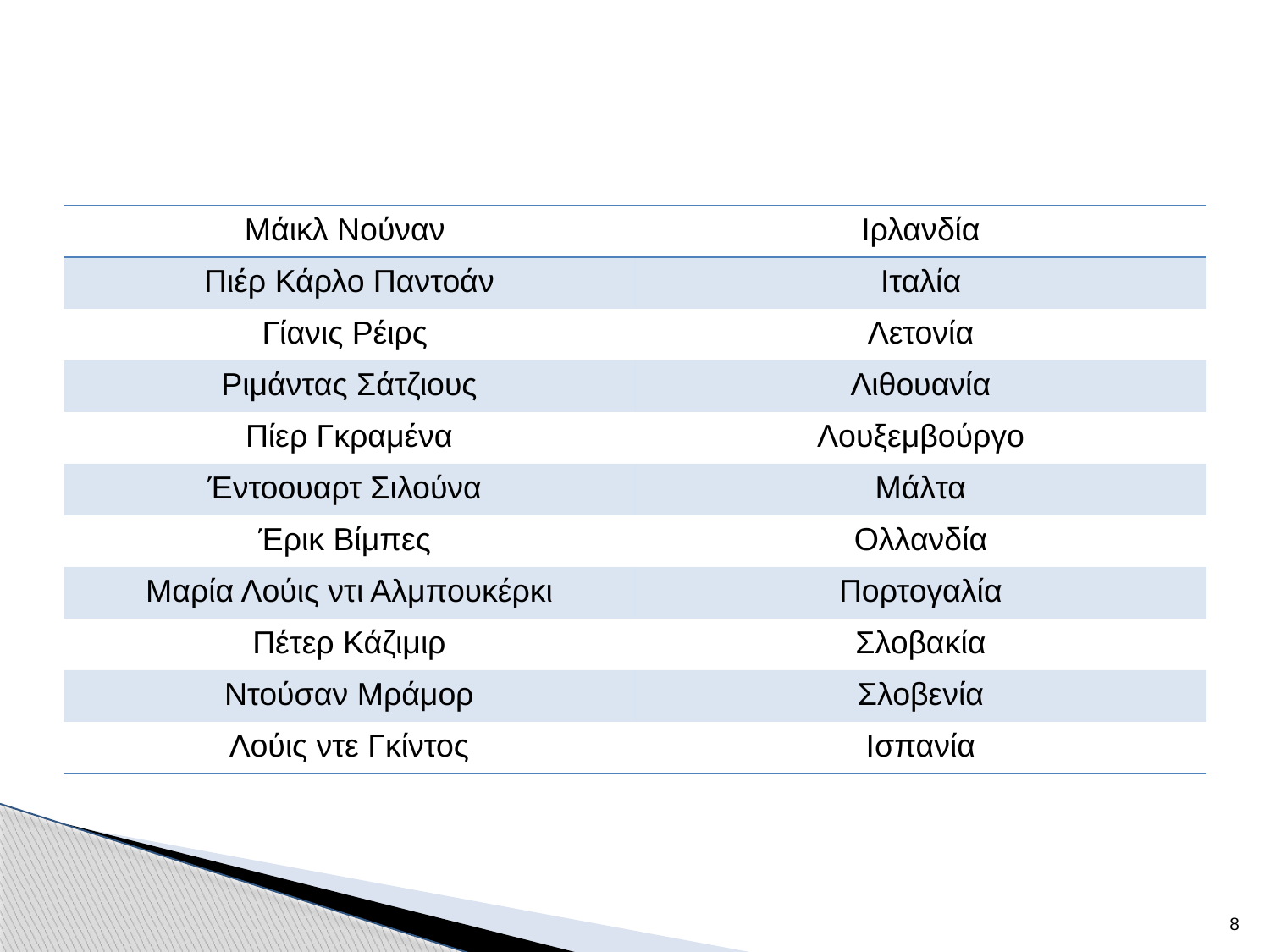

| Μάικλ Νούναν | Ιρλανδία |
| --- | --- |
| Πιέρ Κάρλο Παντοάν | Ιταλία |
| Γίανις Ρέιρς | Λετονία |
| Ριμάντας Σάτζιους | Λιθουανία |
| Πίερ Γκραμένα | Λουξεμβούργο |
| Έντοουαρτ Σιλούνα | Μάλτα |
| Έρικ Βίμπες | Ολλανδία |
| Μαρία Λούις ντι Αλμπουκέρκι | Πορτογαλία |
| Πέτερ Κάζιμιρ | Σλοβακία |
| Ντούσαν Μράμορ | Σλοβενία |
| Λούις ντε Γκίντος | Ισπανία |

8